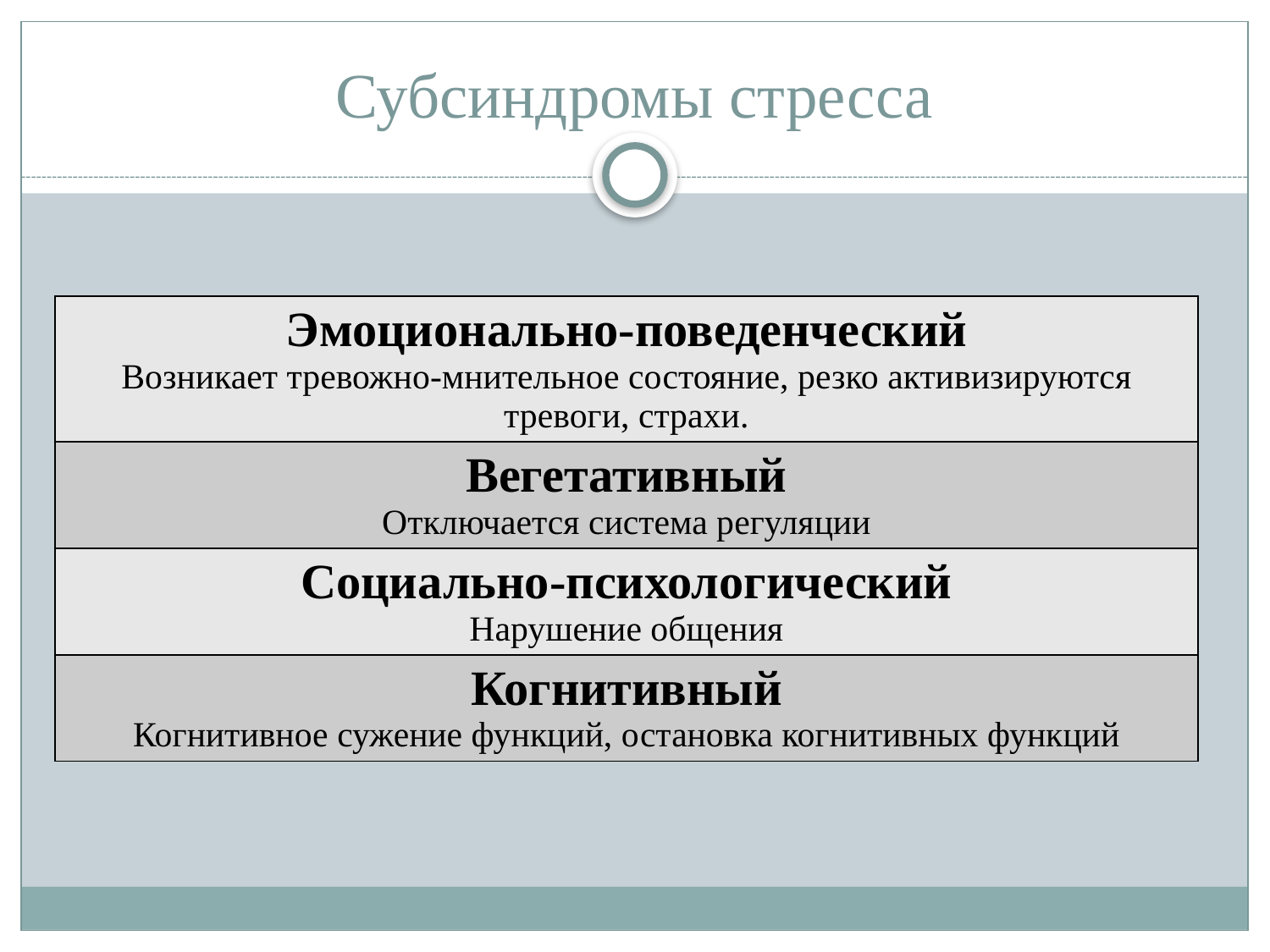

# Субсиндромы стресса
| Эмоционально-поведенческий Возникает тревожно-мнительное состояние, резко активизируются тревоги, страхи. |
| --- |
| Вегетативный Отключается система регуляции |
| Социально-психологический Нарушение общения |
| Когнитивный Когнитивное сужение функций, остановка когнитивных функций |